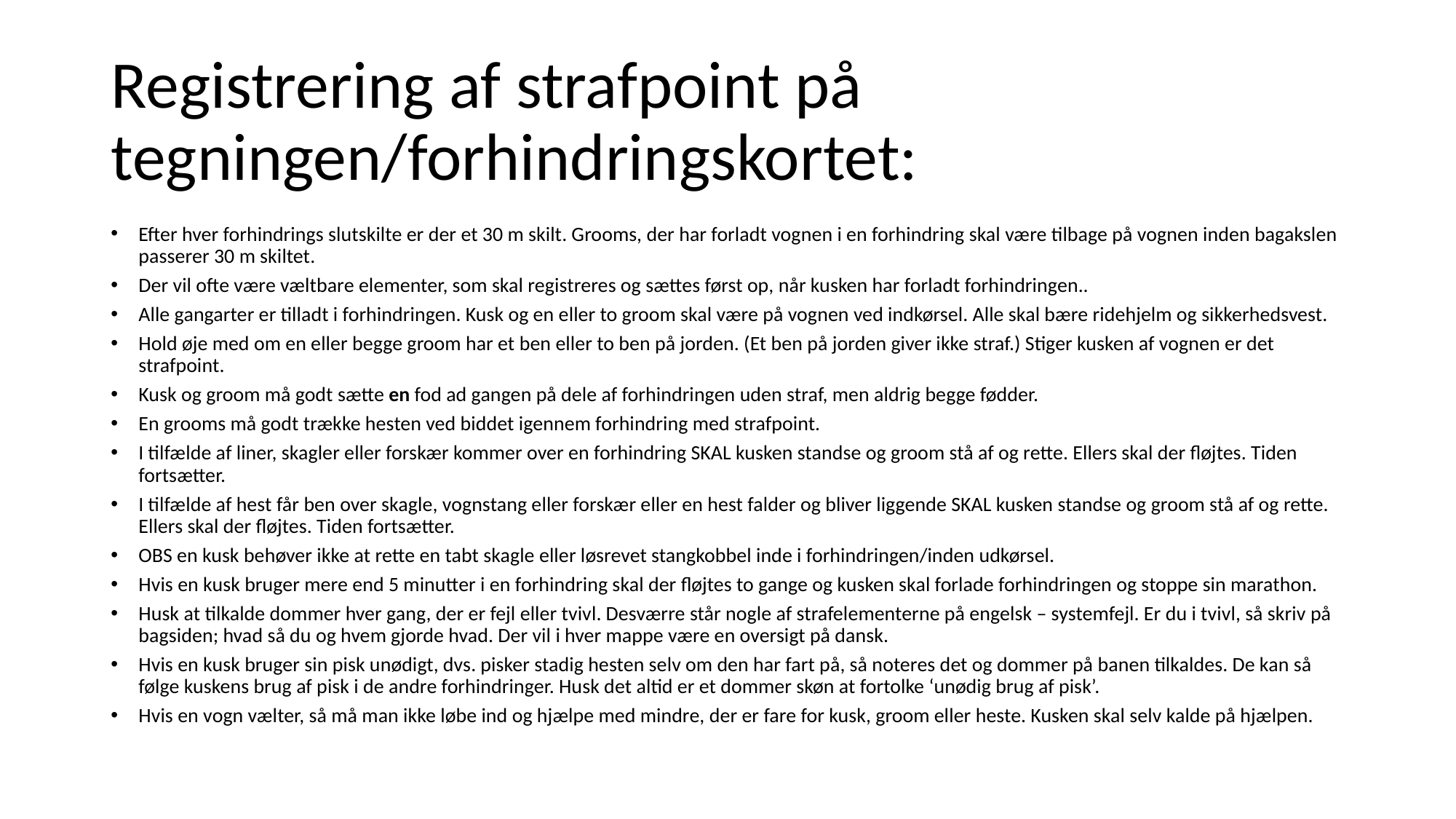

# Registrering af strafpoint på tegningen/forhindringskortet:
Efter hver forhindrings slutskilte er der et 30 m skilt. Grooms, der har forladt vognen i en forhindring skal være tilbage på vognen inden bagakslen passerer 30 m skiltet.
Der vil ofte være væltbare elementer, som skal registreres og sættes først op, når kusken har forladt forhindringen..
Alle gangarter er tilladt i forhindringen. Kusk og en eller to groom skal være på vognen ved indkørsel. Alle skal bære ridehjelm og sikkerhedsvest.
Hold øje med om en eller begge groom har et ben eller to ben på jorden. (Et ben på jorden giver ikke straf.) Stiger kusken af vognen er det strafpoint.
Kusk og groom må godt sætte en fod ad gangen på dele af forhindringen uden straf, men aldrig begge fødder.
En grooms må godt trække hesten ved biddet igennem forhindring med strafpoint.
I tilfælde af liner, skagler eller forskær kommer over en forhindring SKAL kusken standse og groom stå af og rette. Ellers skal der fløjtes. Tiden fortsætter.
I tilfælde af hest får ben over skagle, vognstang eller forskær eller en hest falder og bliver liggende SKAL kusken standse og groom stå af og rette. Ellers skal der fløjtes. Tiden fortsætter.
OBS en kusk behøver ikke at rette en tabt skagle eller løsrevet stangkobbel inde i forhindringen/inden udkørsel.
Hvis en kusk bruger mere end 5 minutter i en forhindring skal der fløjtes to gange og kusken skal forlade forhindringen og stoppe sin marathon.
Husk at tilkalde dommer hver gang, der er fejl eller tvivl. Desværre står nogle af strafelementerne på engelsk – systemfejl. Er du i tvivl, så skriv på bagsiden; hvad så du og hvem gjorde hvad. Der vil i hver mappe være en oversigt på dansk.
Hvis en kusk bruger sin pisk unødigt, dvs. pisker stadig hesten selv om den har fart på, så noteres det og dommer på banen tilkaldes. De kan så følge kuskens brug af pisk i de andre forhindringer. Husk det altid er et dommer skøn at fortolke ‘unødig brug af pisk’.
Hvis en vogn vælter, så må man ikke løbe ind og hjælpe med mindre, der er fare for kusk, groom eller heste. Kusken skal selv kalde på hjælpen.